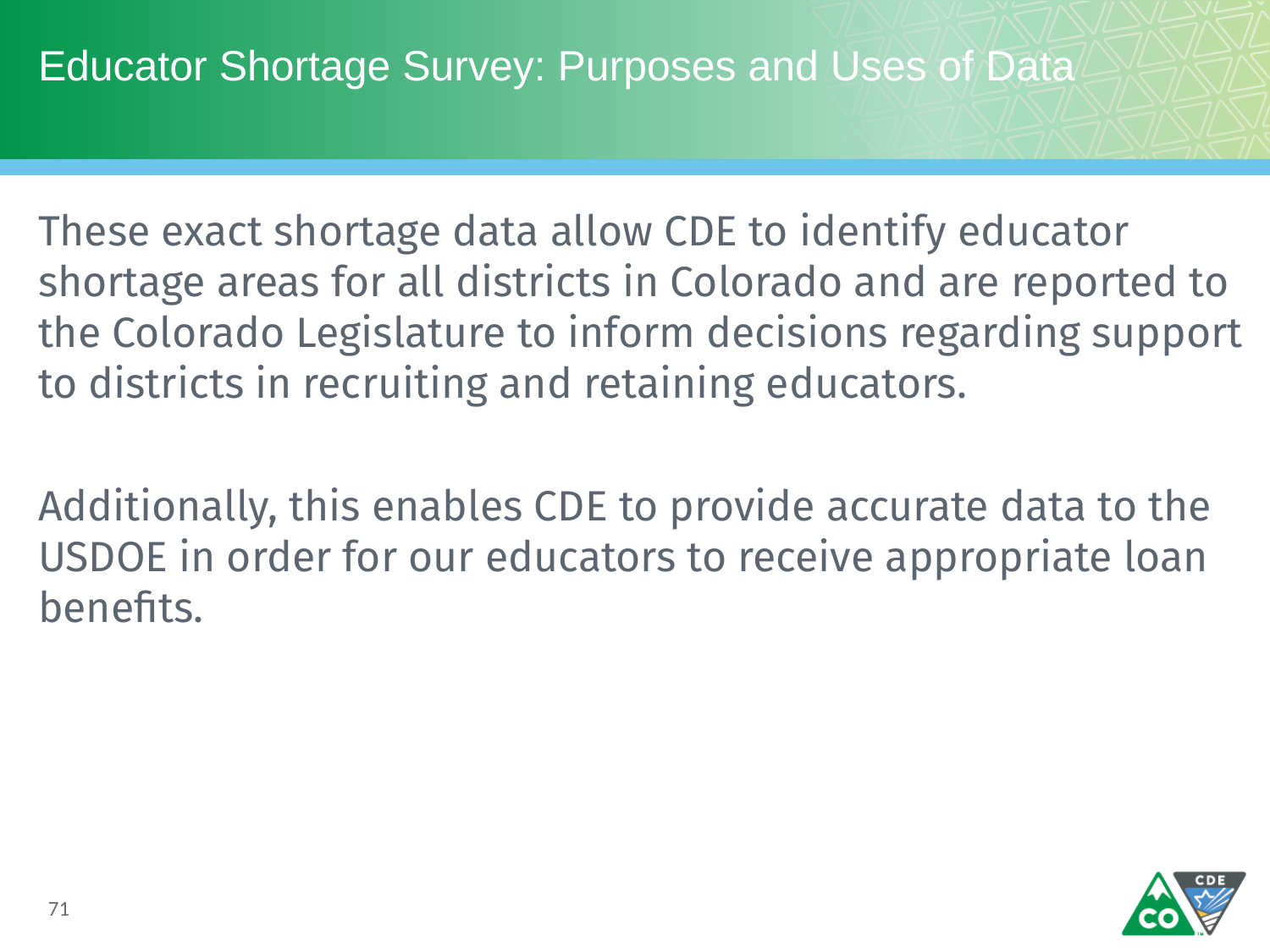

# Educator Shortage Survey: Purposes and Uses of Data
These exact shortage data allow CDE to identify educator shortage areas for all districts in Colorado and are reported to the Colorado Legislature to inform decisions regarding support to districts in recruiting and retaining educators.

Additionally, this enables CDE to provide accurate data to the USDOE in order for our educators to receive appropriate loan benefits.

71